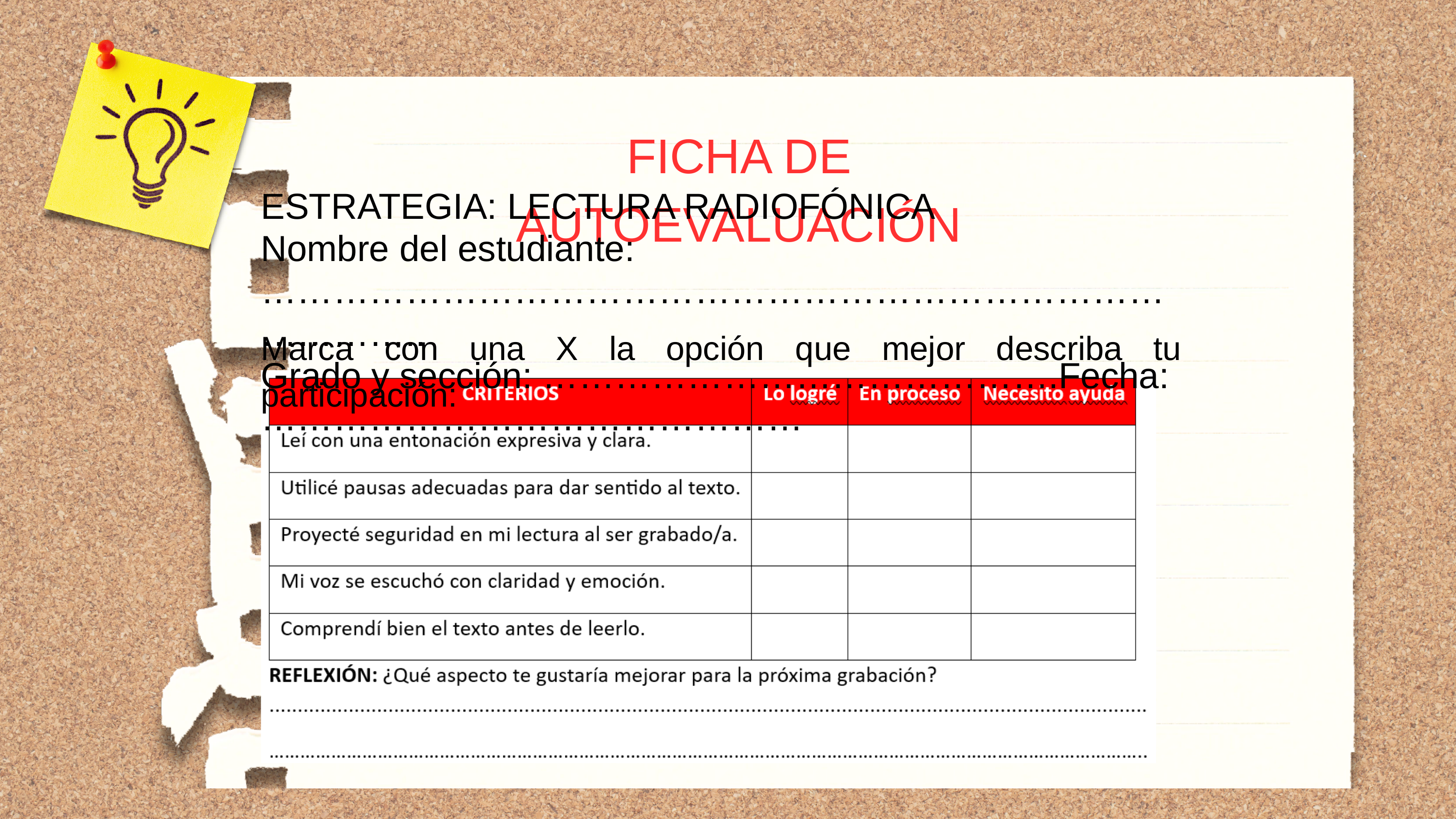

FICHA DE AUTOEVALUACIÓN
ESTRATEGIA: LECTURA RADIOFÓNICA
Nombre del estudiante: ……………………………………………………………………………..
Grado y sección: …………………………………….Fecha: ………………………………………

Marca con una X la opción que mejor describa tu participación: